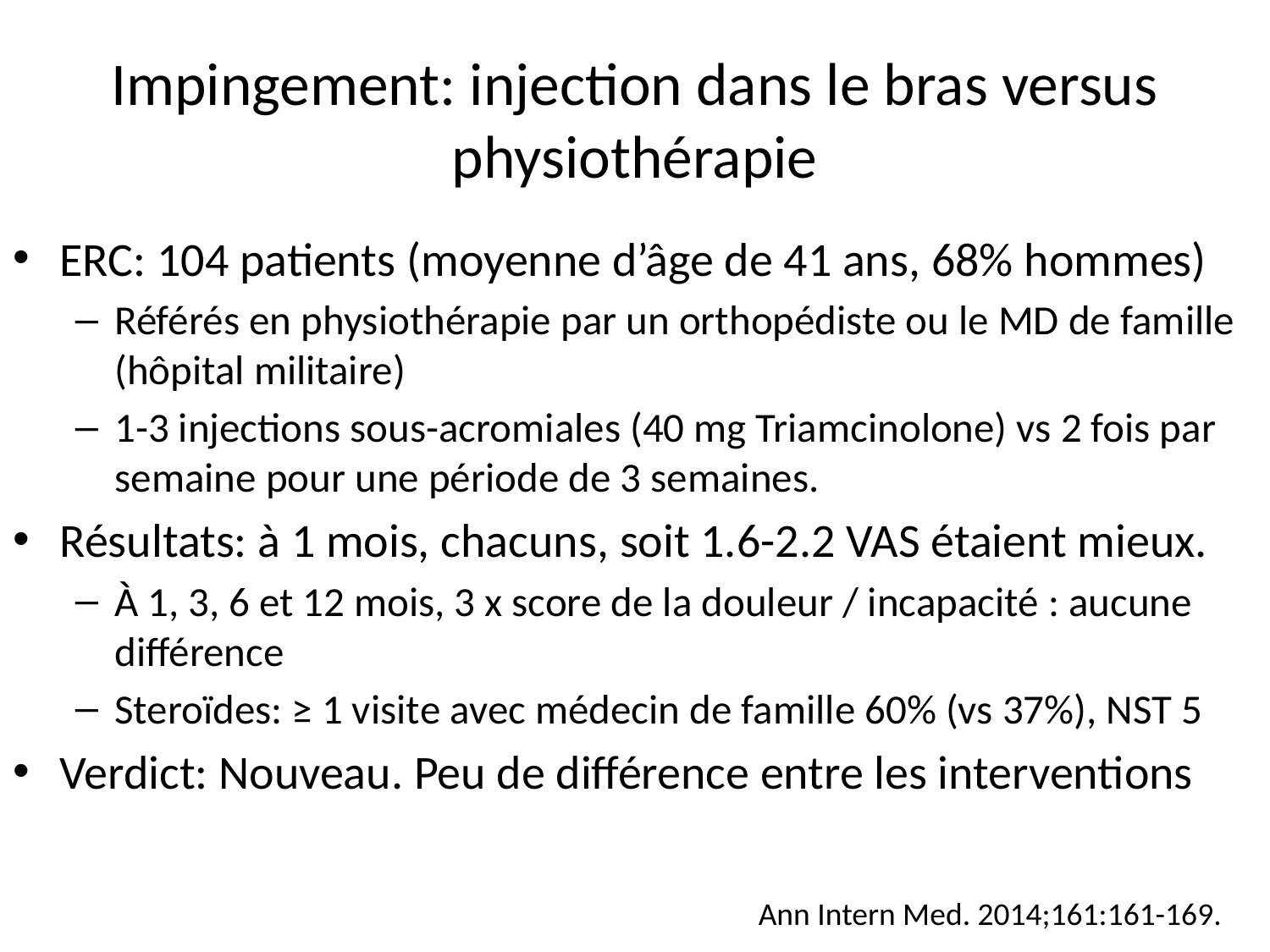

# Impingement: injection dans le bras versus physiothérapie
ERC: 104 patients (moyenne d’âge de 41 ans, 68% hommes)
Référés en physiothérapie par un orthopédiste ou le MD de famille (hôpital militaire)
1-3 injections sous-acromiales (40 mg Triamcinolone) vs 2 fois par semaine pour une période de 3 semaines.
Résultats: à 1 mois, chacuns, soit 1.6-2.2 VAS étaient mieux.
À 1, 3, 6 et 12 mois, 3 x score de la douleur / incapacité : aucune différence
Steroïdes: ≥ 1 visite avec médecin de famille 60% (vs 37%), NST 5
Verdict: Nouveau. Peu de différence entre les interventions
		Ann Intern Med. 2014;161:161-169.